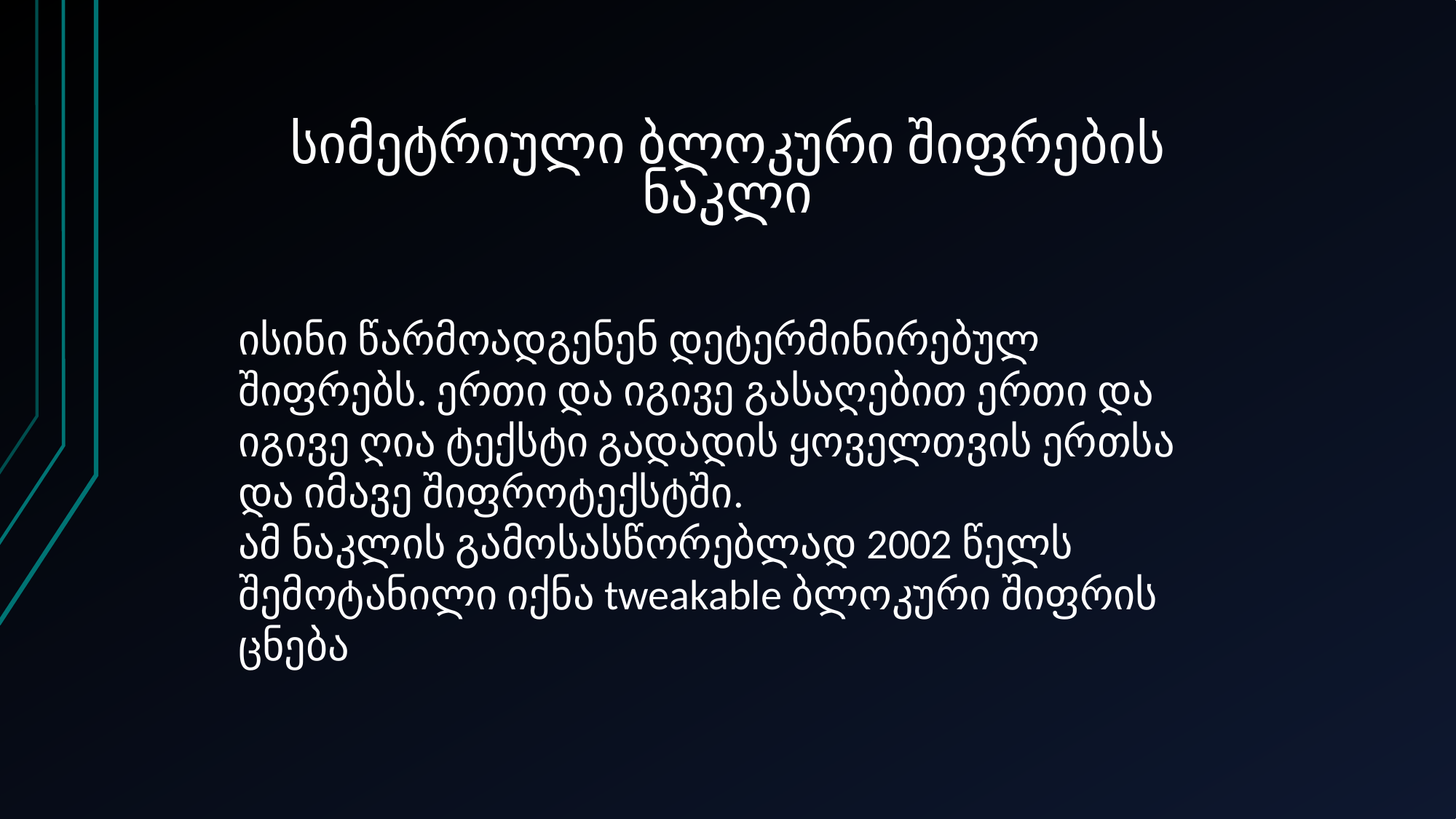

სიმეტრიული ბლოკური შიფრების ნაკლი
ისინი წარმოადგენენ დეტერმინირებულ შიფრებს. ერთი და იგივე გასაღებით ერთი და იგივე ღია ტექსტი გადადის ყოველთვის ერთსა და იმავე შიფროტექსტში.
ამ ნაკლის გამოსასწორებლად 2002 წელს შემოტანილი იქნა tweakable ბლოკური შიფრის ცნება